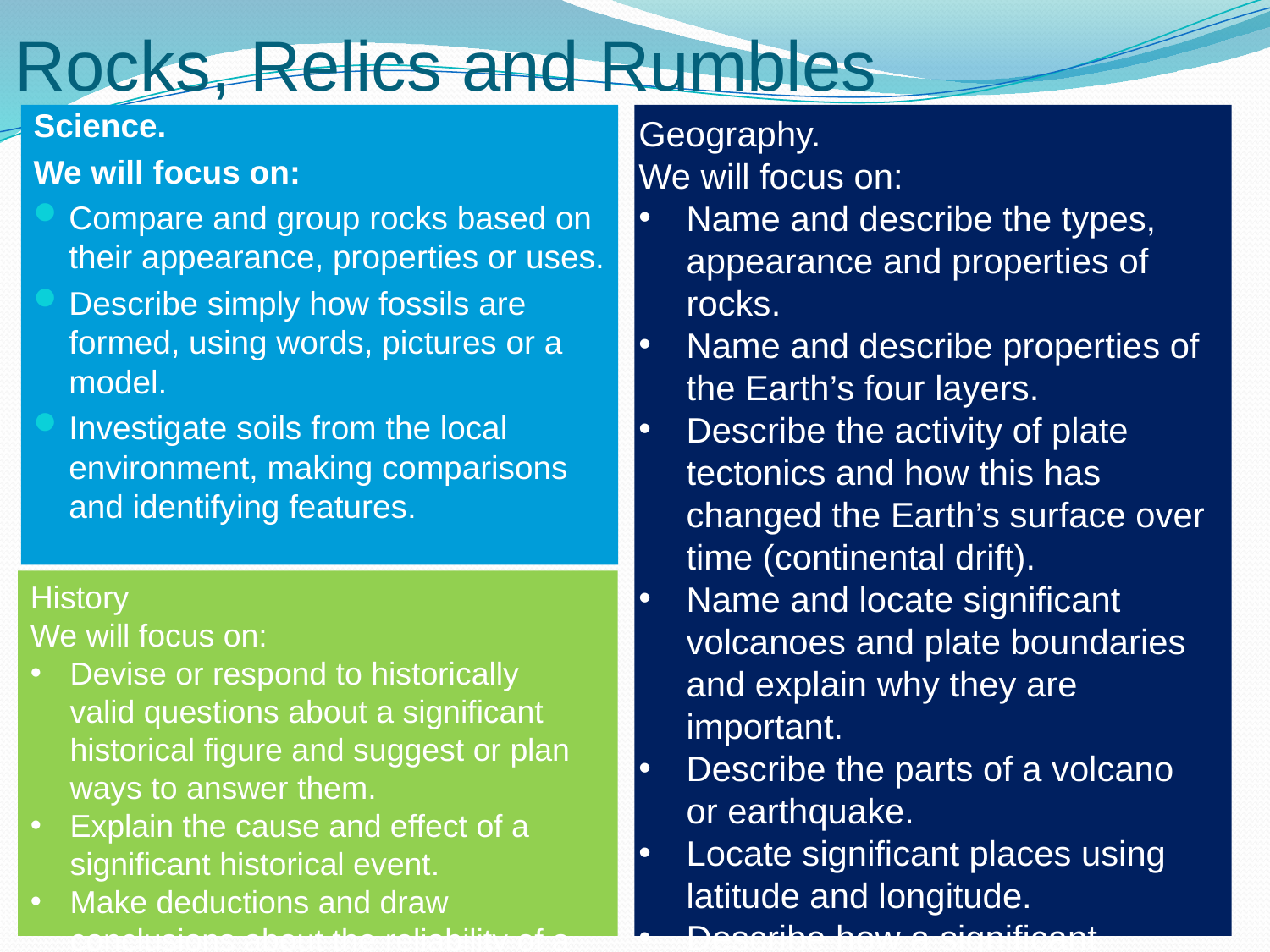

# Rocks, Relics and Rumbles
Science.
We will focus on:
Compare and group rocks based on their appearance, properties or uses.
Describe simply how fossils are formed, using words, pictures or a model.
Investigate soils from the local environment, making comparisons and identifying features.
Geography.
We will focus on:
Name and describe the types, appearance and properties of rocks.
Name and describe properties of the Earth’s four layers.
Describe the activity of plate tectonics and how this has changed the Earth’s surface over time (continental drift).
Name and locate significant volcanoes and plate boundaries and explain why they are important.
Describe the parts of a volcano or earthquake.
Locate significant places using latitude and longitude.
Describe how a significant geographical activity has changed a landscape in the short or long term.

History
We will focus on:
Devise or respond to historically valid questions about a significant historical figure and suggest or plan ways to answer them.
Explain the cause and effect of a significant historical event.
Make deductions and draw conclusions about the reliability of a historical source or artefact